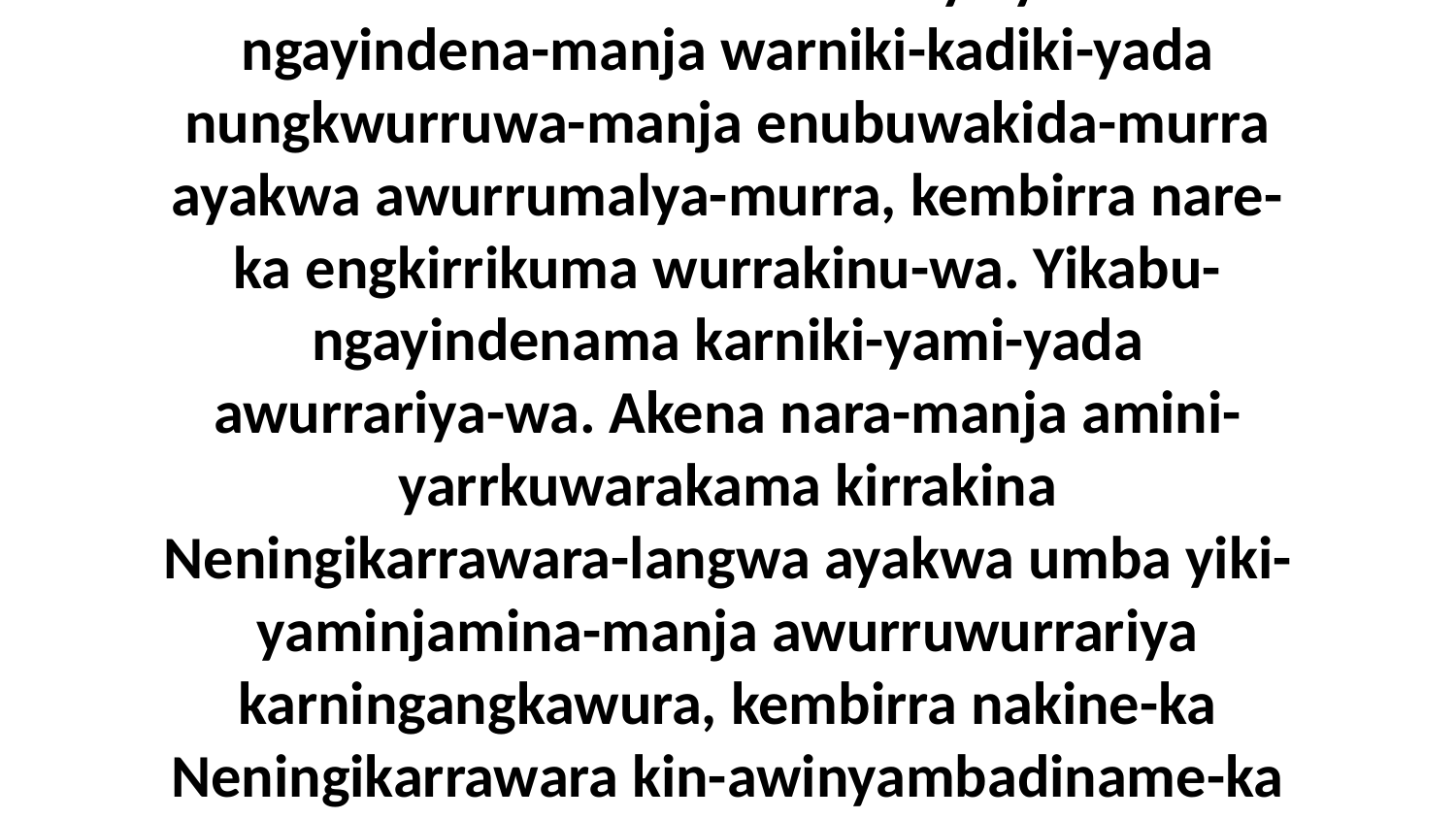

6 Wurrukwala warnumamalya yikabu-ngayindena-manja warniki-kadiki-yada nungkwurruwa-manja enubuwakida-murra ayakwa awurrumalya-murra, kembirra nare-ka engkirrikuma wurrakinu-wa. Yikabu-ngayindenama karniki-yami-yada awurrariya-wa. Akena nara-manja amini-yarrkuwarakama kirrakina Neningikarrawara-langwa ayakwa umba yiki-yaminjamina-manja awurruwurrariya karningangkawura, kembirra nakine-ka Neningikarrawara kin-awinyambadiname-ka kirrakina-manja karnumamalya.